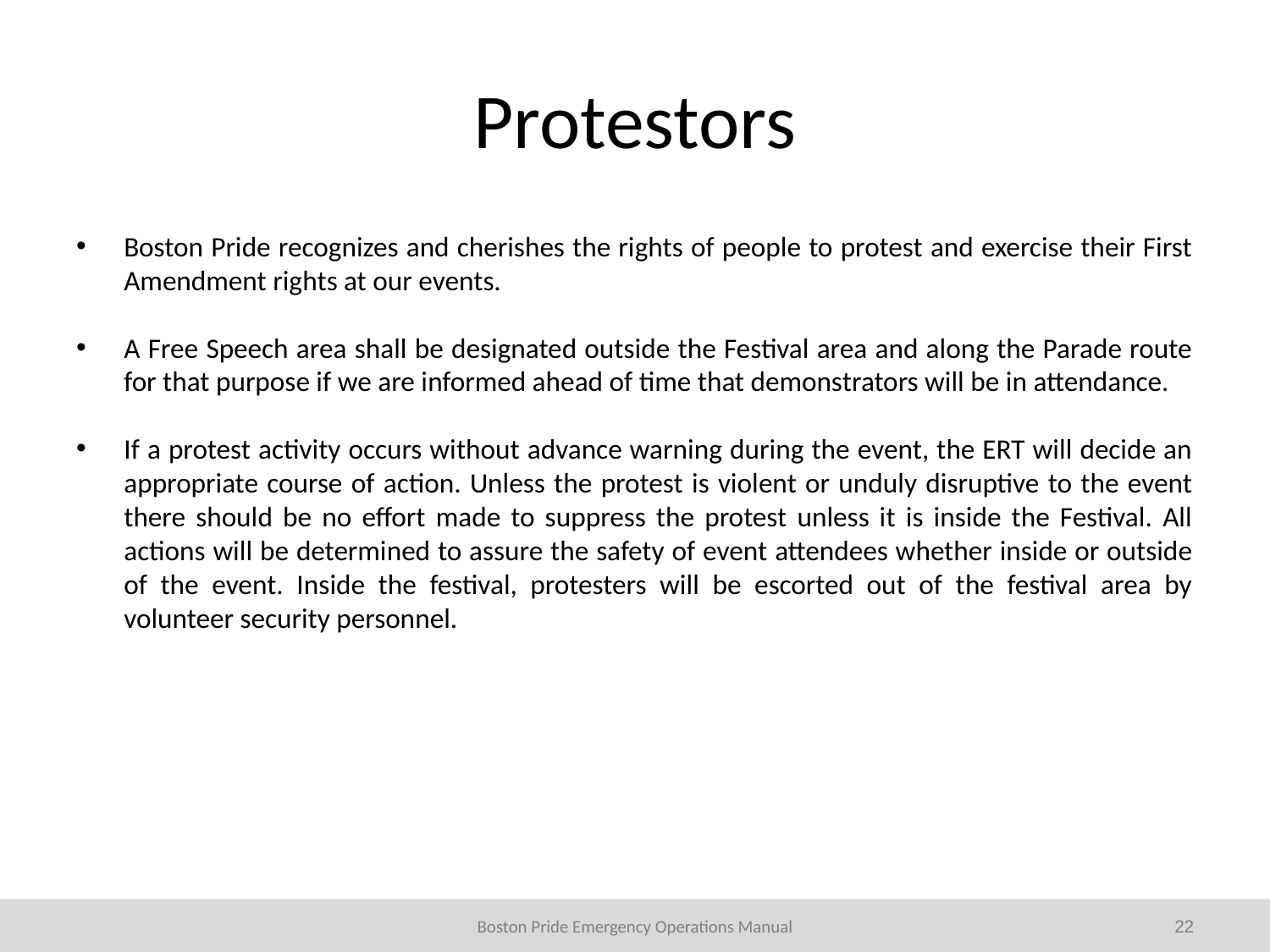

# Protestors
Boston Pride recognizes and cherishes the rights of people to protest and exercise their First Amendment rights at our events.

A Free Speech area shall be designated outside the Festival area and along the Parade route for that purpose if we are informed ahead of time that demonstrators will be in attendance.

If a protest activity occurs without advance warning during the event, the ERT will decide an appropriate course of action. Unless the protest is violent or unduly disruptive to the event there should be no effort made to suppress the protest unless it is inside the Festival. All actions will be determined to assure the safety of event attendees whether inside or outside of the event. Inside the festival, protesters will be escorted out of the festival area by volunteer security personnel.

22
Boston Pride Emergency Operations Manual